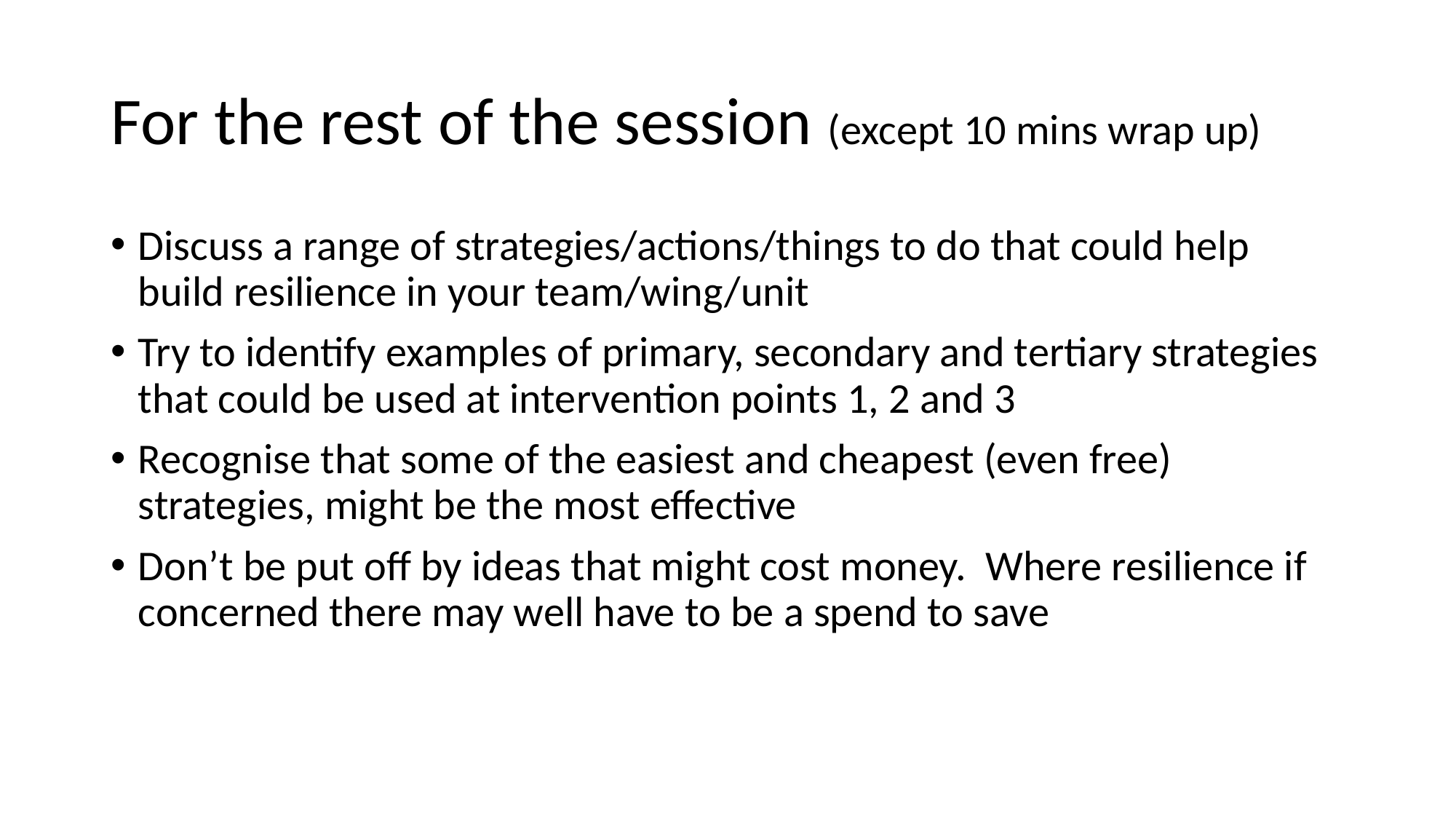

# For the rest of the session (except 10 mins wrap up)
Discuss a range of strategies/actions/things to do that could help build resilience in your team/wing/unit
Try to identify examples of primary, secondary and tertiary strategies that could be used at intervention points 1, 2 and 3
Recognise that some of the easiest and cheapest (even free) strategies, might be the most effective
Don’t be put off by ideas that might cost money.  Where resilience if concerned there may well have to be a spend to save